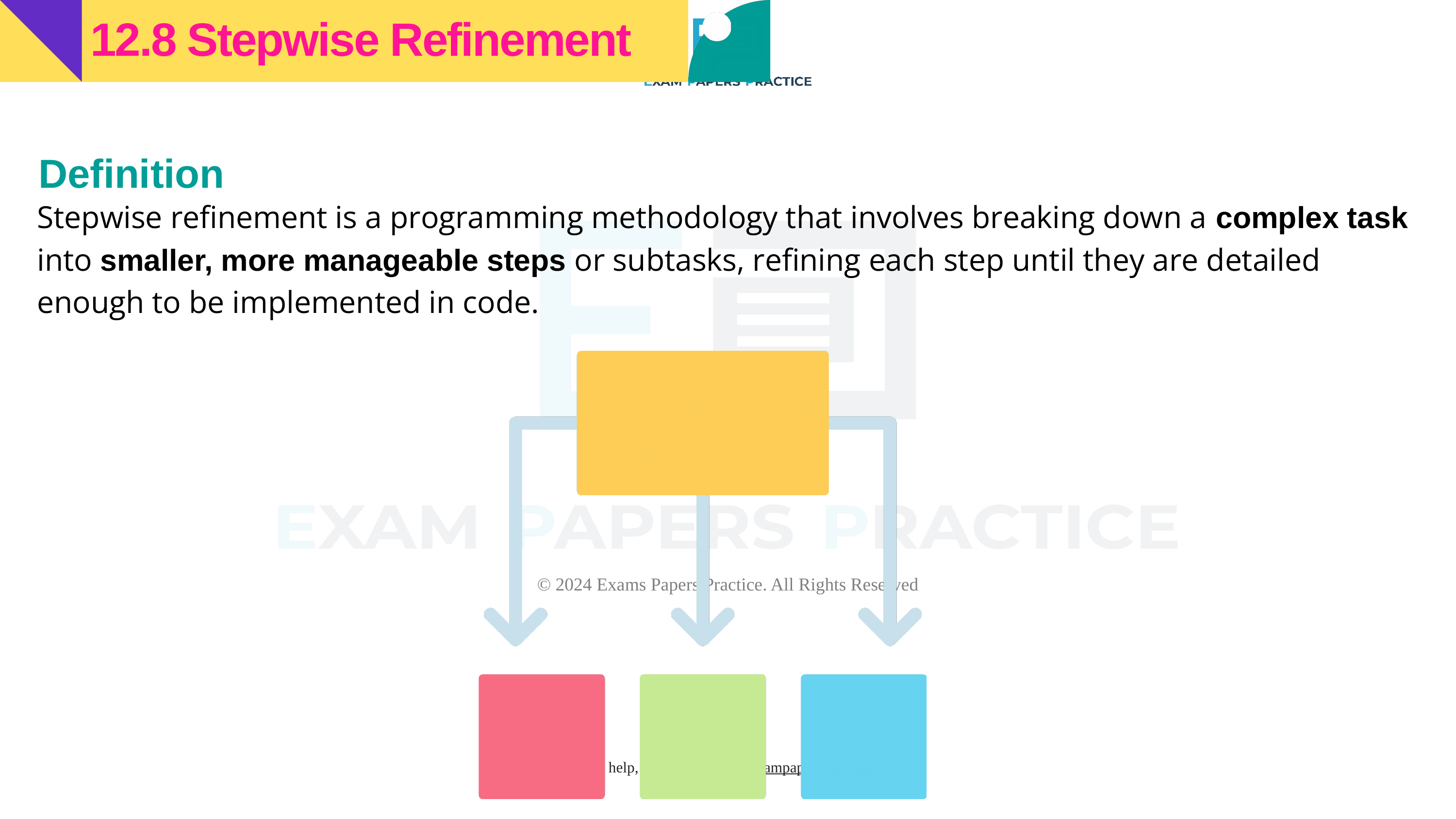

12.8 Stepwise Refinement
Definition
Stepwise refinement is a programming methodology that involves breaking down a complex task into smaller, more manageable steps or subtasks, refining each step until they are detailed enough to be implemented in code.